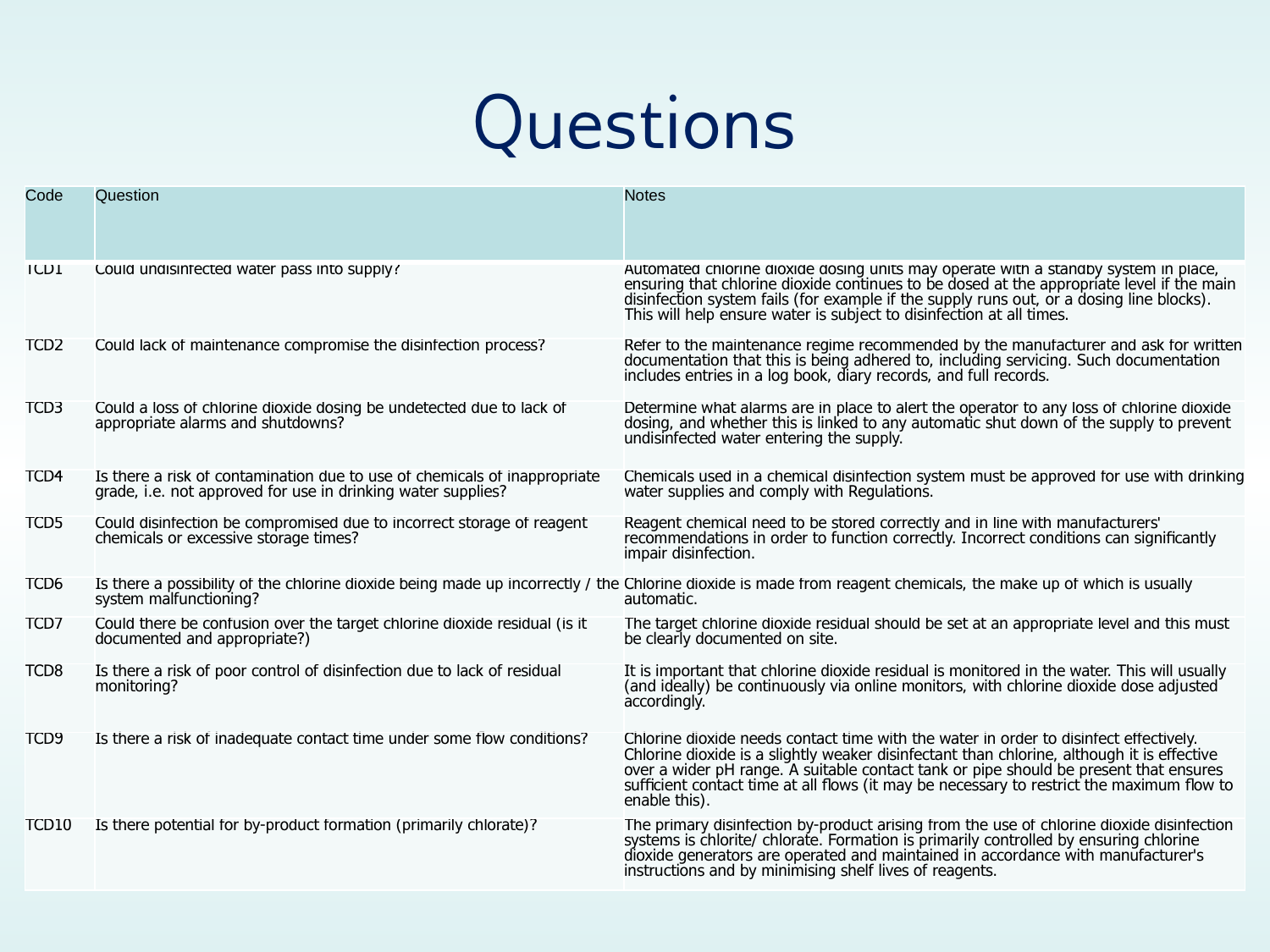

# Questions
| Code | Question | Notes |
| --- | --- | --- |
| TCD1 | Could undisinfected water pass into supply? | Automated chlorine dioxide dosing units may operate with a standby system in place, ensuring that chlorine dioxide continues to be dosed at the appropriate level if the main disinfection system fails (for example if the supply runs out, or a dosing line blocks). This will help ensure water is subject to disinfection at all times. |
| TCD2 | Could lack of maintenance compromise the disinfection process? | Refer to the maintenance regime recommended by the manufacturer and ask for written documentation that this is being adhered to, including servicing. Such documentation includes entries in a log book, diary records, and full records. |
| TCD3 | Could a loss of chlorine dioxide dosing be undetected due to lack of appropriate alarms and shutdowns? | Determine what alarms are in place to alert the operator to any loss of chlorine dioxide dosing, and whether this is linked to any automatic shut down of the supply to prevent undisinfected water entering the supply. |
| TCD4 | Is there a risk of contamination due to use of chemicals of inappropriate grade, i.e. not approved for use in drinking water supplies? | Chemicals used in a chemical disinfection system must be approved for use with drinking water supplies and comply with Regulations. |
| TCD5 | Could disinfection be compromised due to incorrect storage of reagent chemicals or excessive storage times? | Reagent chemical need to be stored correctly and in line with manufacturers' recommendations in order to function correctly. Incorrect conditions can significantly impair disinfection. |
| TCD6 | Is there a possibility of the chlorine dioxide being made up incorrectly / the system malfunctioning? | Chlorine dioxide is made from reagent chemicals, the make up of which is usually automatic. |
| TCD7 | Could there be confusion over the target chlorine dioxide residual (is it documented and appropriate?) | The target chlorine dioxide residual should be set at an appropriate level and this must be clearly documented on site. |
| TCD8 | Is there a risk of poor control of disinfection due to lack of residual monitoring? | It is important that chlorine dioxide residual is monitored in the water. This will usually (and ideally) be continuously via online monitors, with chlorine dioxide dose adjusted accordingly. |
| TCD9 | Is there a risk of inadequate contact time under some flow conditions? | Chlorine dioxide needs contact time with the water in order to disinfect effectively. Chlorine dioxide is a slightly weaker disinfectant than chlorine, although it is effective over a wider pH range. A suitable contact tank or pipe should be present that ensures sufficient contact time at all flows (it may be necessary to restrict the maximum flow to enable this). |
| TCD10 | Is there potential for by-product formation (primarily chlorate)? | The primary disinfection by-product arising from the use of chlorine dioxide disinfection systems is chlorite/ chlorate. Formation is primarily controlled by ensuring chlorine dioxide generators are operated and maintained in accordance with manufacturer's instructions and by minimising shelf lives of reagents. |